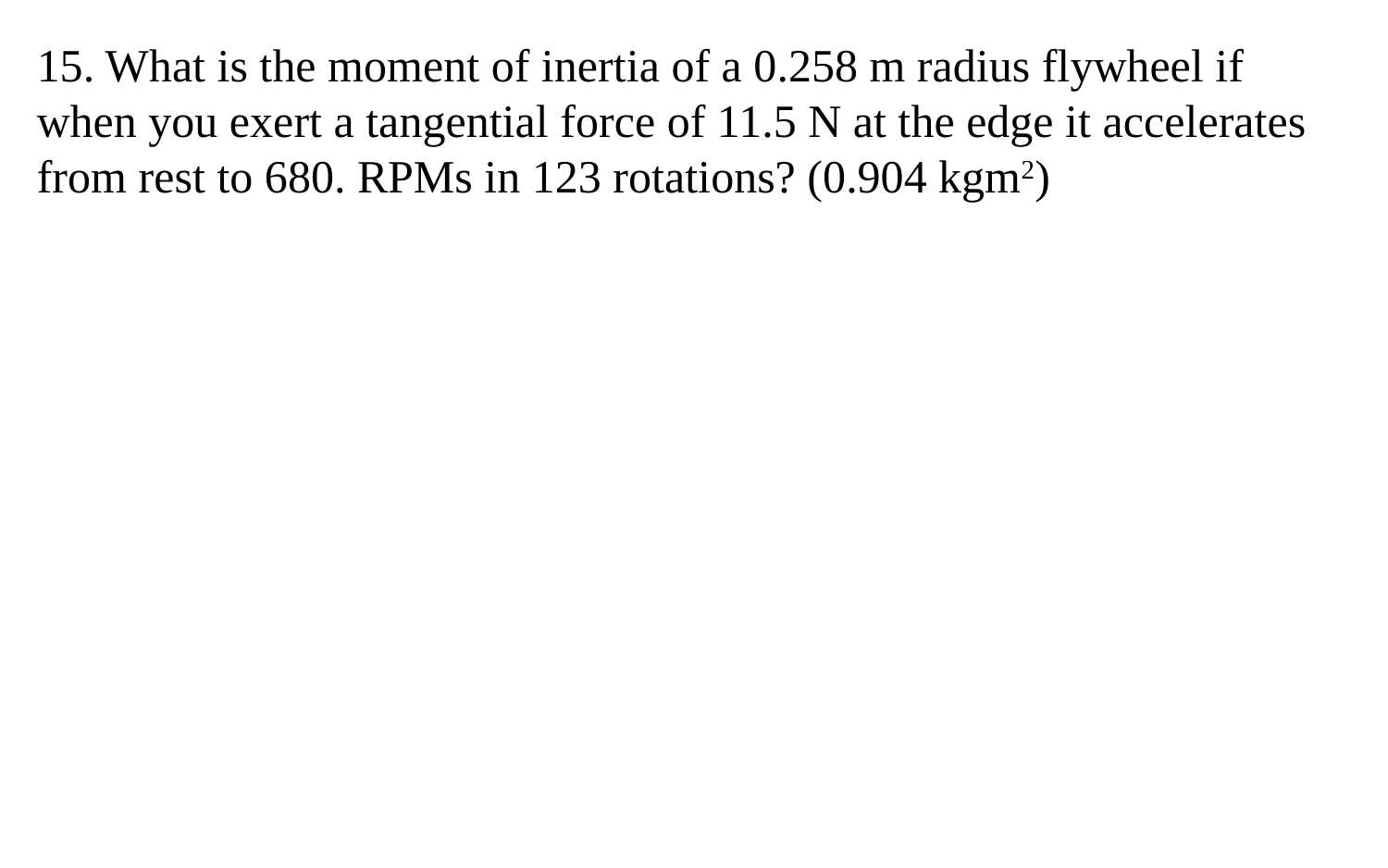

15. What is the moment of inertia of a 0.258 m radius flywheel if when you exert a tangential force of 11.5 N at the edge it accelerates from rest to 680. RPMs in 123 rotations? (0.904 kgm2)